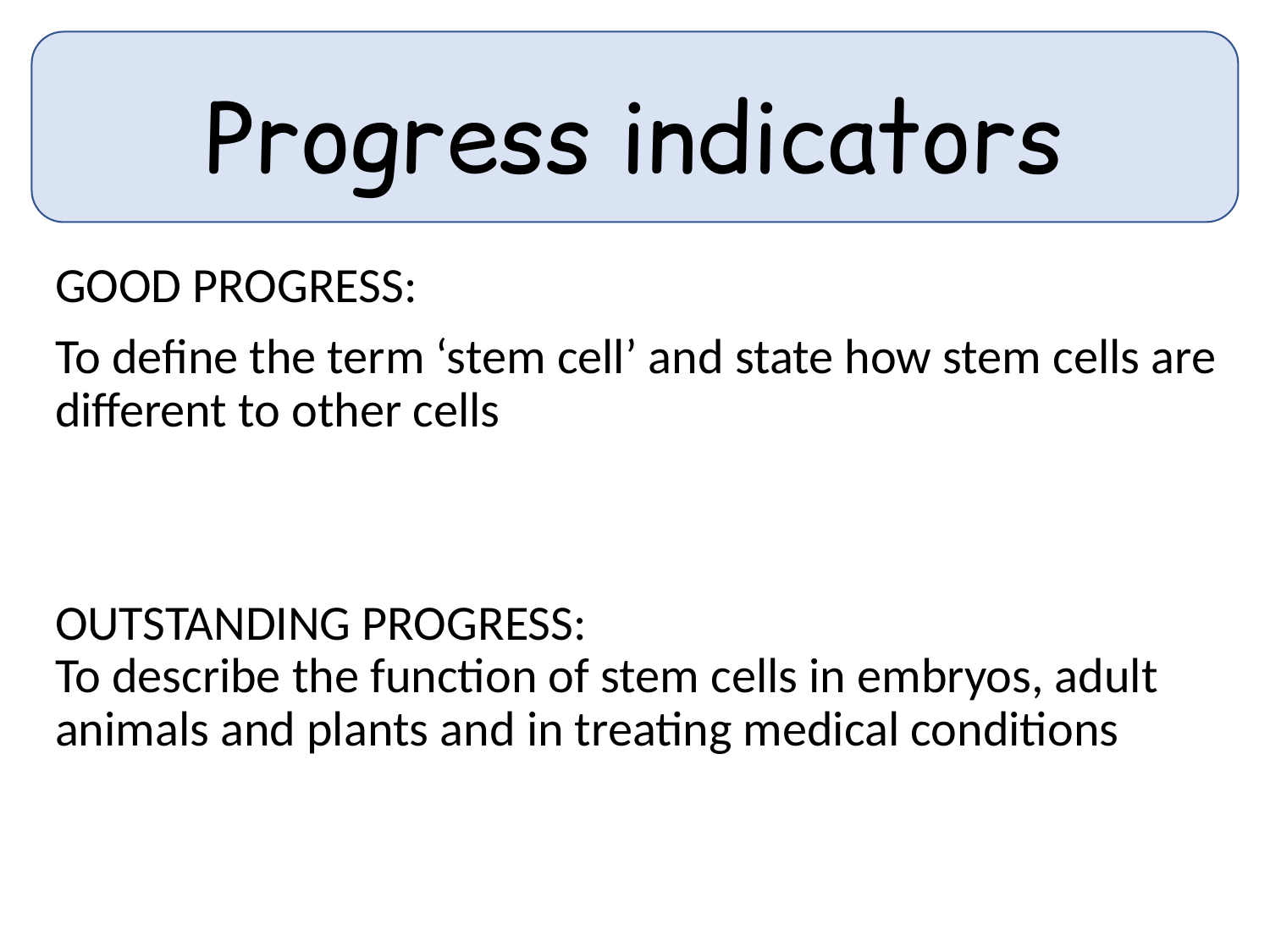

Progress indicators
GOOD PROGRESS:
To define the term ‘stem cell’ and state how stem cells are different to other cells

OUTSTANDING PROGRESS:
To describe the function of stem cells in embryos, adult animals and plants and in treating medical conditions